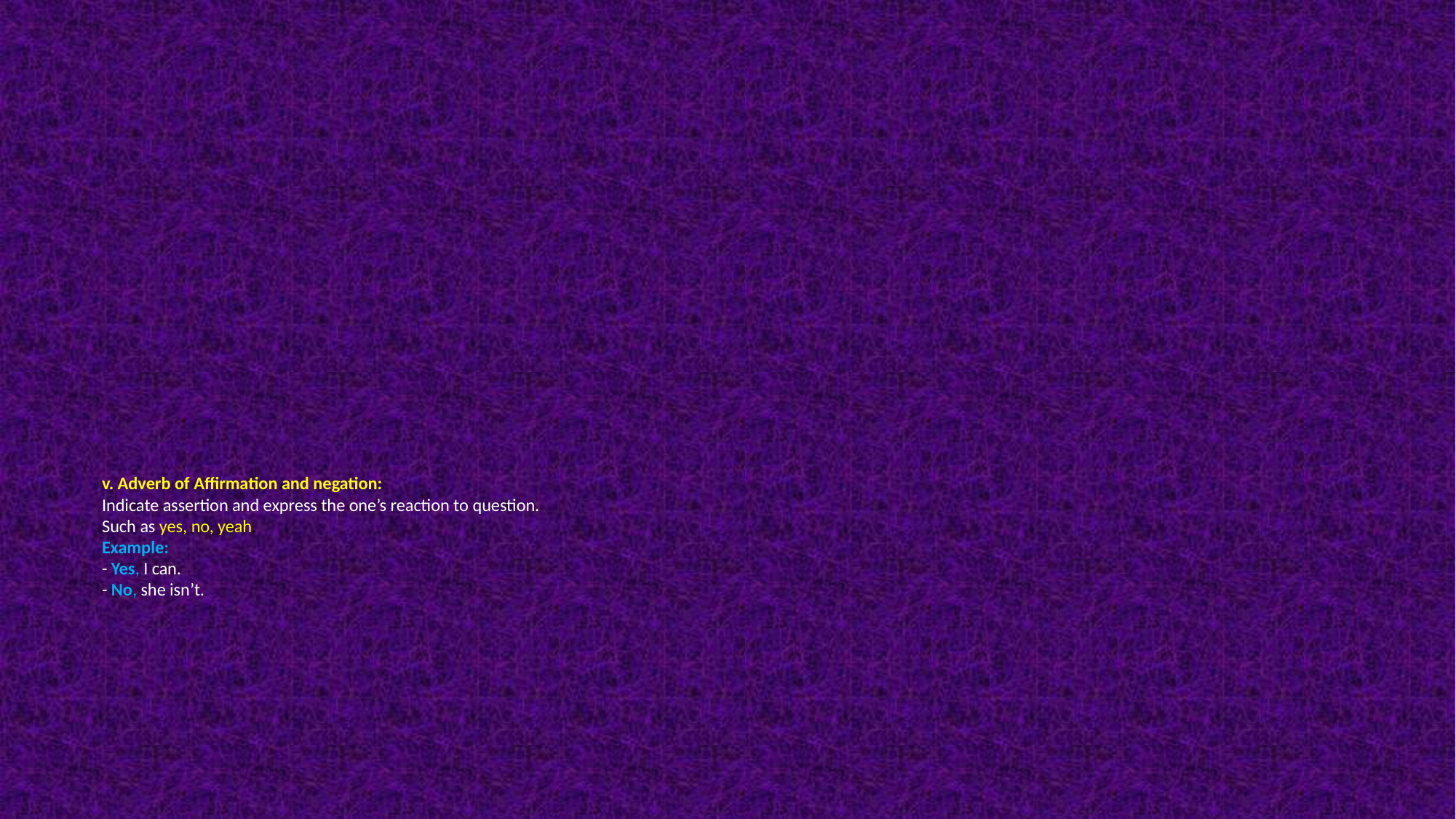

# v. Adverb of Affirmation and negation:  Indicate assertion and express the one’s reaction to question. Such as yes, no, yeah. Example: - Yes, I can. - No, she isn’t.